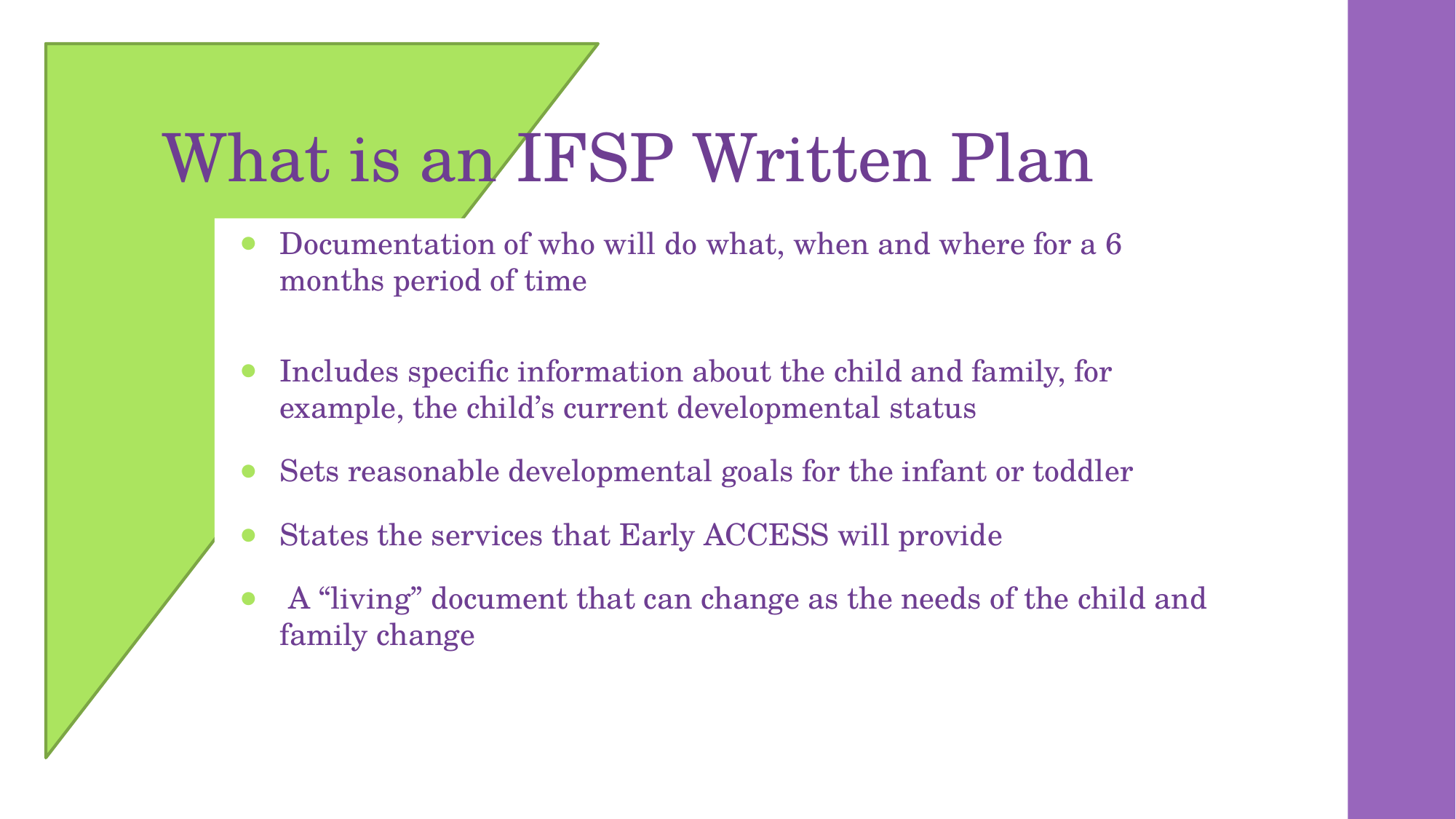

# What is an IFSP Written Plan
Documentation of who will do what, when and where for a 6 months period of time

Includes specific information about the child and family, for example, the child’s current developmental status
Sets reasonable developmental goals for the infant or toddler
States the services that Early ACCESS will provide
 A “living” document that can change as the needs of the child and family change